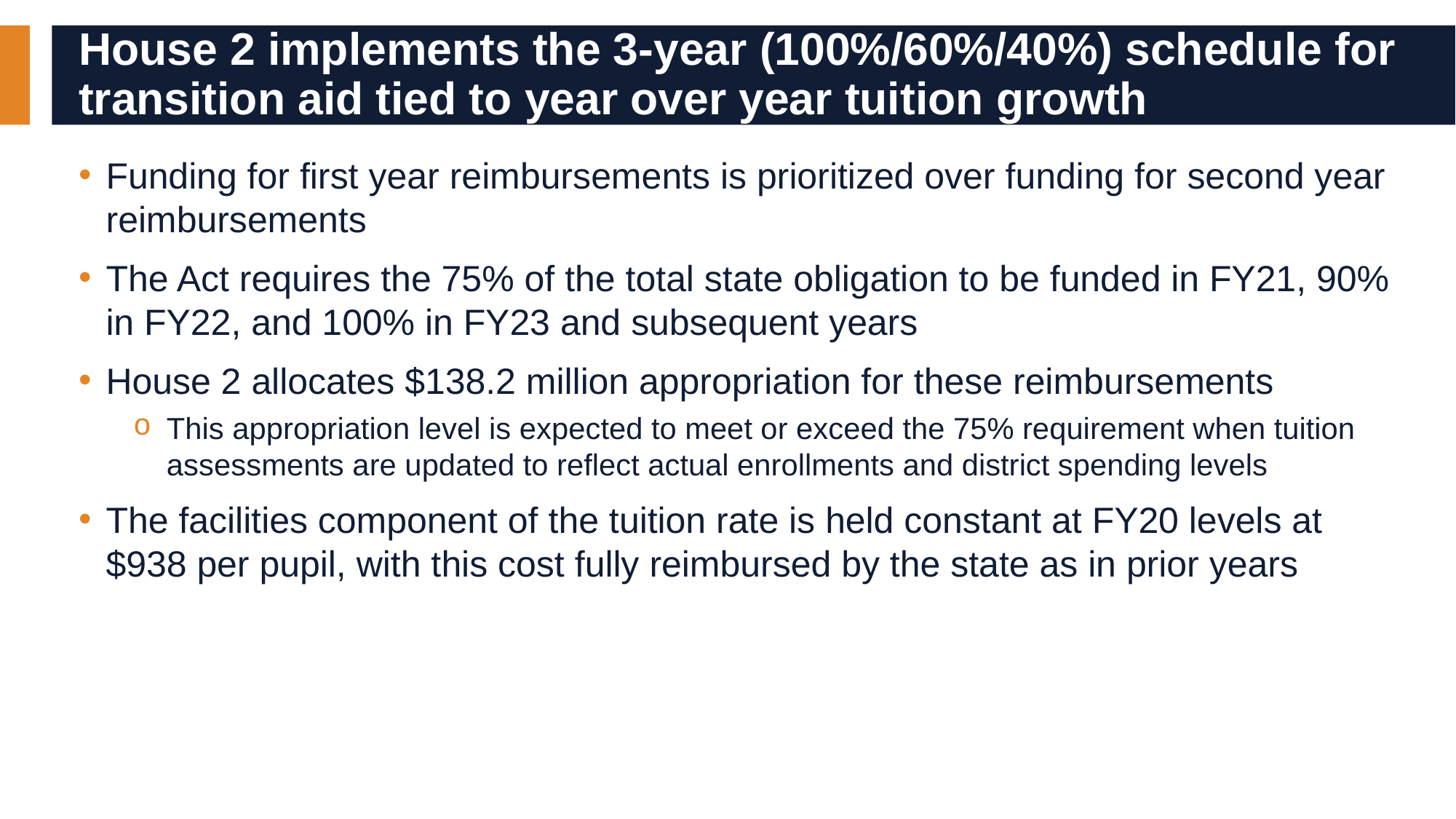

# House 2 implements the 3-year (100%/60%/40%) schedule for transition aid tied to year over year tuition growth
Funding for first year reimbursements is prioritized over funding for second year reimbursements
The Act requires the 75% of the total state obligation to be funded in FY21, 90% in FY22, and 100% in FY23 and subsequent years
House 2 allocates $138.2 million appropriation for these reimbursements
This appropriation level is expected to meet or exceed the 75% requirement when tuition assessments are updated to reflect actual enrollments and district spending levels
The facilities component of the tuition rate is held constant at FY20 levels at $938 per pupil, with this cost fully reimbursed by the state as in prior years